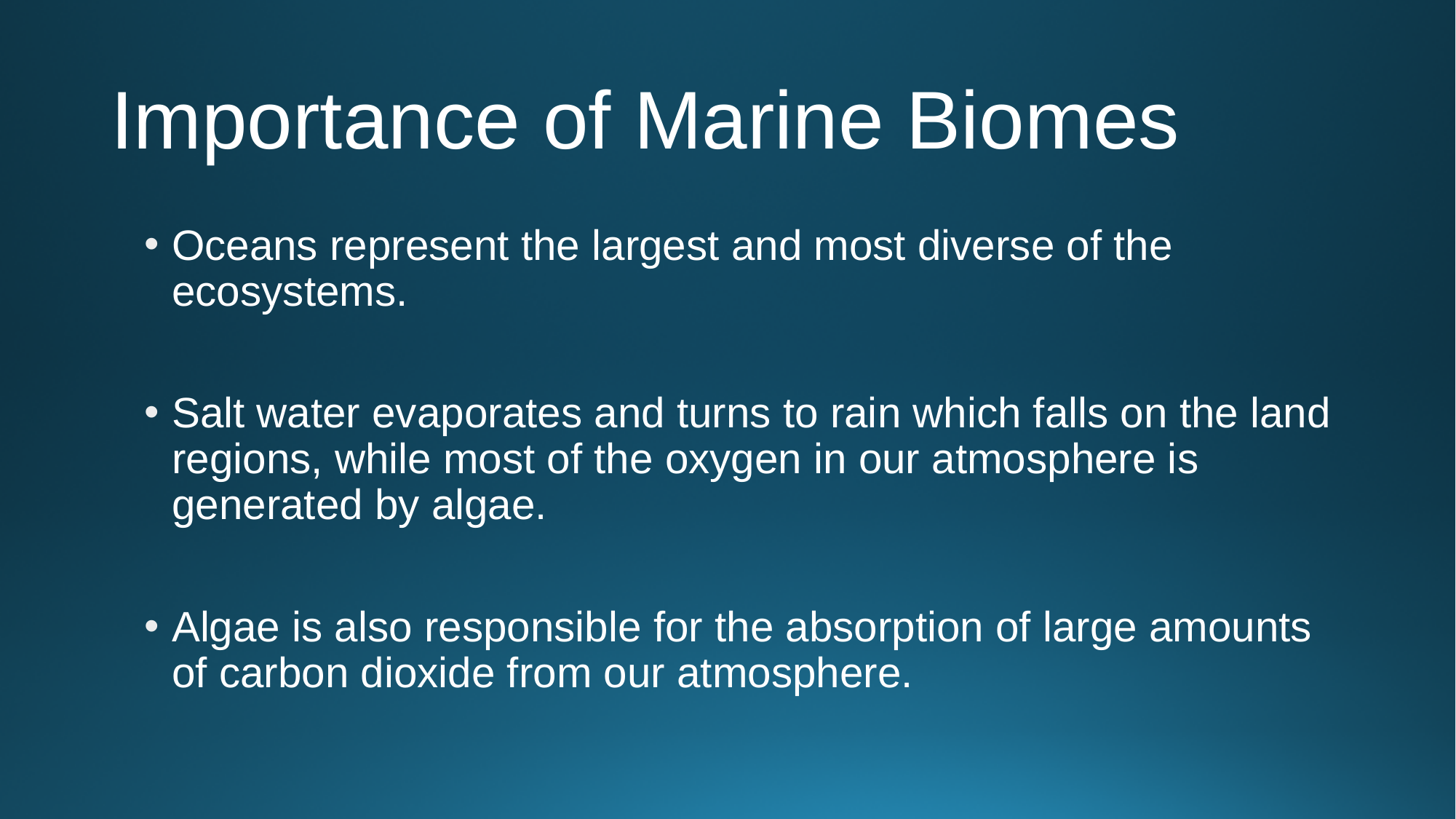

# Importance of Marine Biomes
Oceans represent the largest and most diverse of the ecosystems.

Salt water evaporates and turns to rain which falls on the land regions, while most of the oxygen in our atmosphere is generated by algae.

Algae is also responsible for the absorption of large amounts of carbon dioxide from our atmosphere.